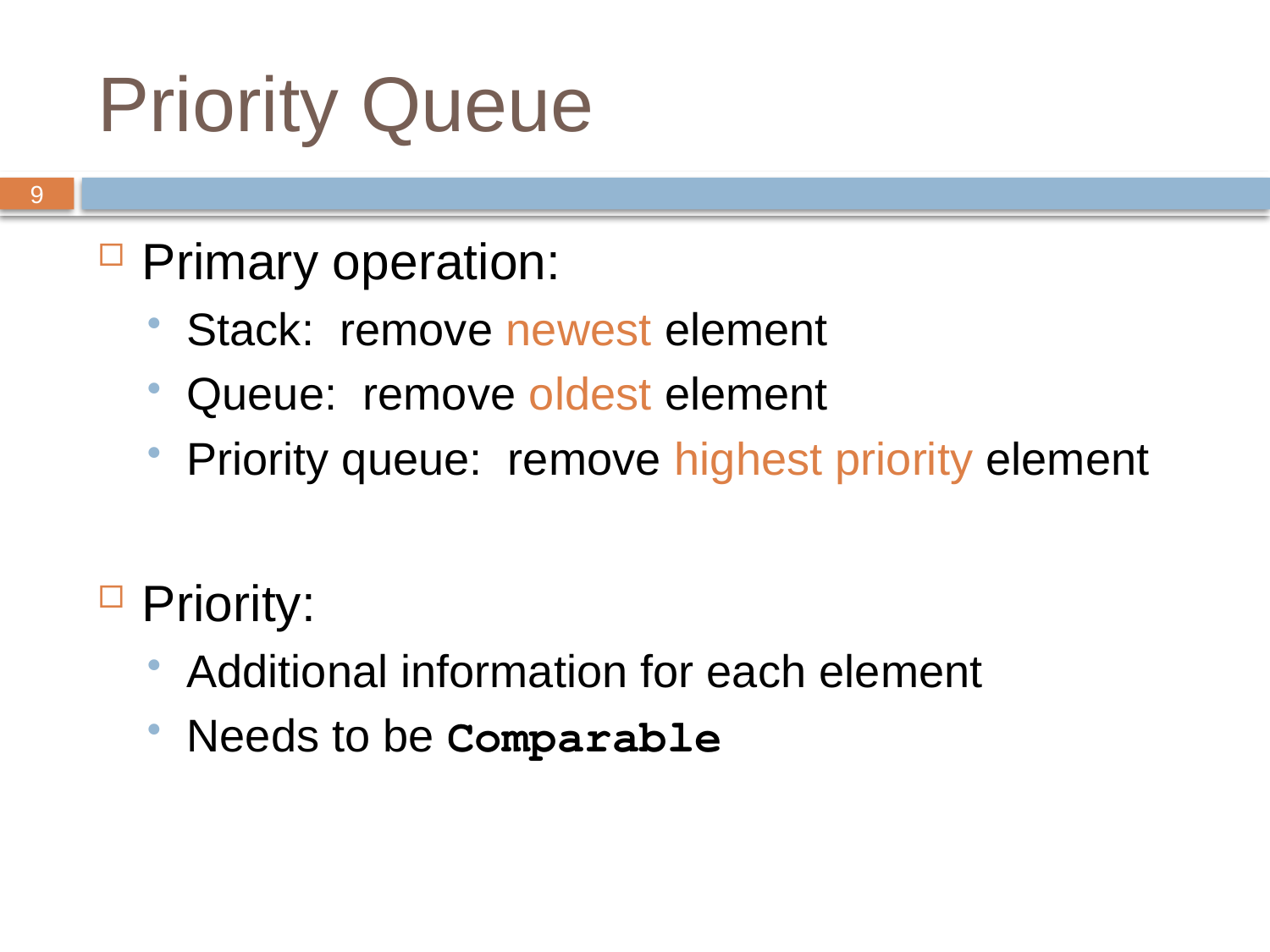

# Priority Queue
9
Primary operation:
Stack:  remove newest element
Queue:  remove oldest element
Priority queue:  remove highest priority element

Priority:
Additional information for each element
Needs to be Comparable